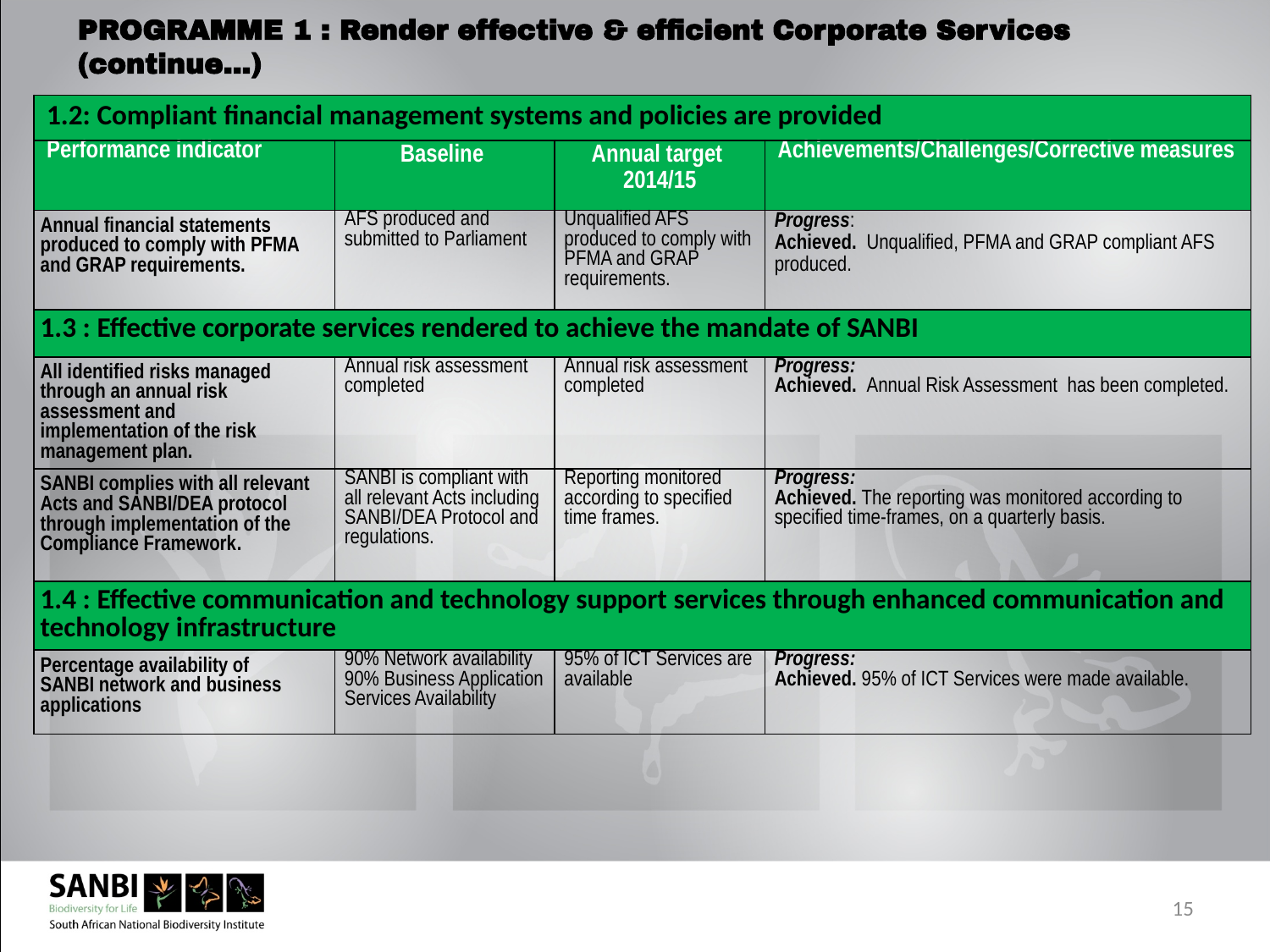

# PROGRAMME 1 : Render effective & efficient Corporate Services (continue...)
| 1.2: Compliant financial management systems and policies are provided |  |  |  |
| --- | --- | --- | --- |
| Performance indicator | Baseline | Annual target 2014/15 | Achievements/Challenges/Corrective measures |
| Annual financial statements produced to comply with PFMA and GRAP requirements. | AFS produced and submitted to Parliament | Unqualified AFS produced to comply with PFMA and GRAP requirements. | Progress: Achieved. Unqualified, PFMA and GRAP compliant AFS produced. |
| 1.3 : Effective corporate services rendered to achieve the mandate of SANBI |  |  |  |
| All identified risks managed through an annual risk assessment and implementation of the risk management plan. | Annual risk assessment completed | Annual risk assessment completed | Progress: Achieved. Annual Risk Assessment has been completed. |
| SANBI complies with all relevant Acts and SANBI/DEA protocol through implementation of the Compliance Framework. | SANBI is compliant with all relevant Acts including SANBI/DEA Protocol and regulations. | Reporting monitored according to specified time frames. | Progress: Achieved. The reporting was monitored according to specified time-frames, on a quarterly basis. |
| 1.4 : Effective communication and technology support services through enhanced communication and technology infrastructure |  |  |  |
| Percentage availability of SANBI network and business applications | 90% Network availability 90% Business Application Services Availability | 95% of ICT Services are available | Progress: Achieved. 95% of ICT Services were made available. |
15